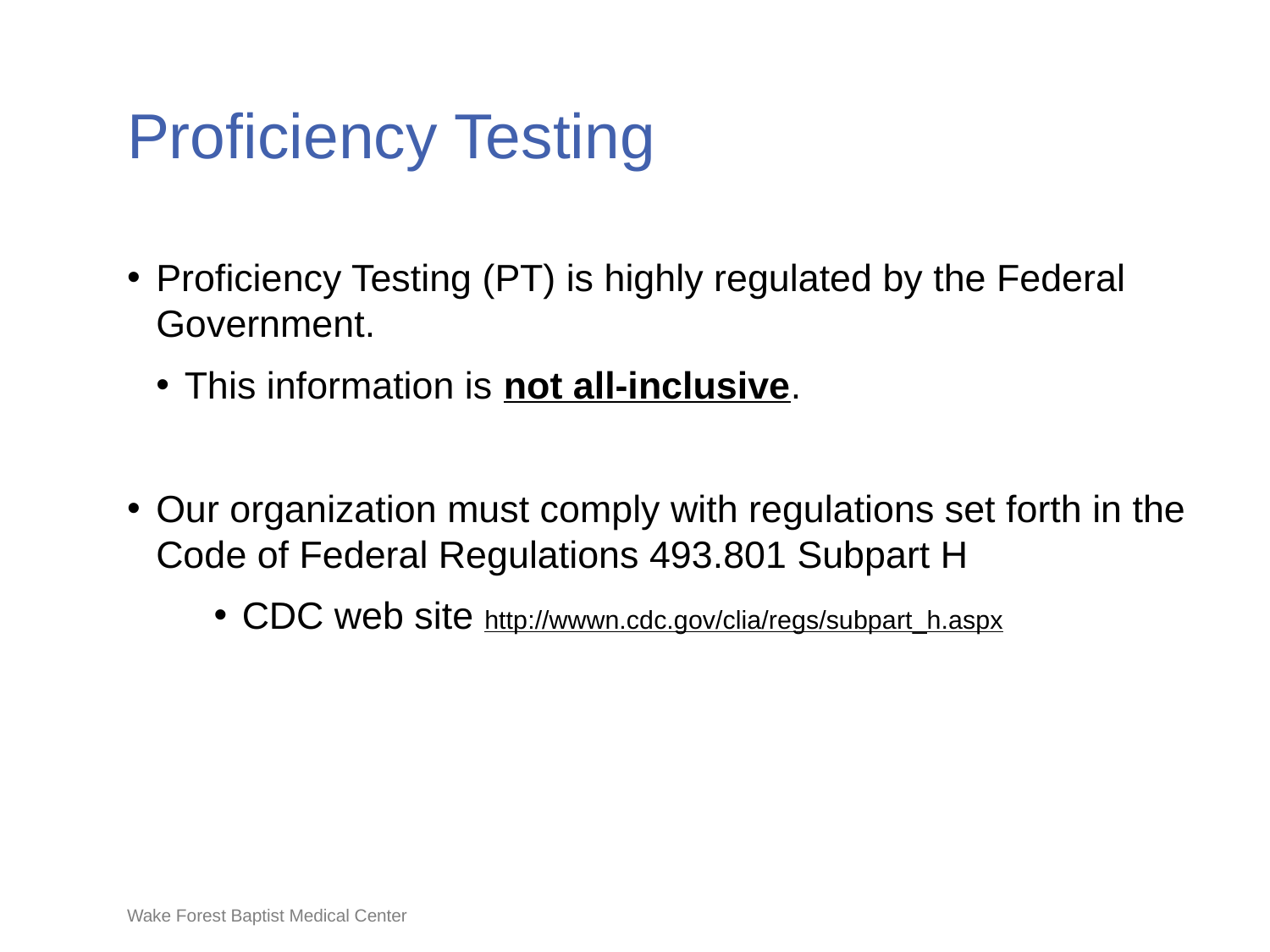

# Proficiency Testing
Proficiency Testing (PT) is highly regulated by the Federal Government.
This information is not all-inclusive.

Our organization must comply with regulations set forth in the Code of Federal Regulations 493.801 Subpart H
CDC web site http://wwwn.cdc.gov/clia/regs/subpart_h.aspx